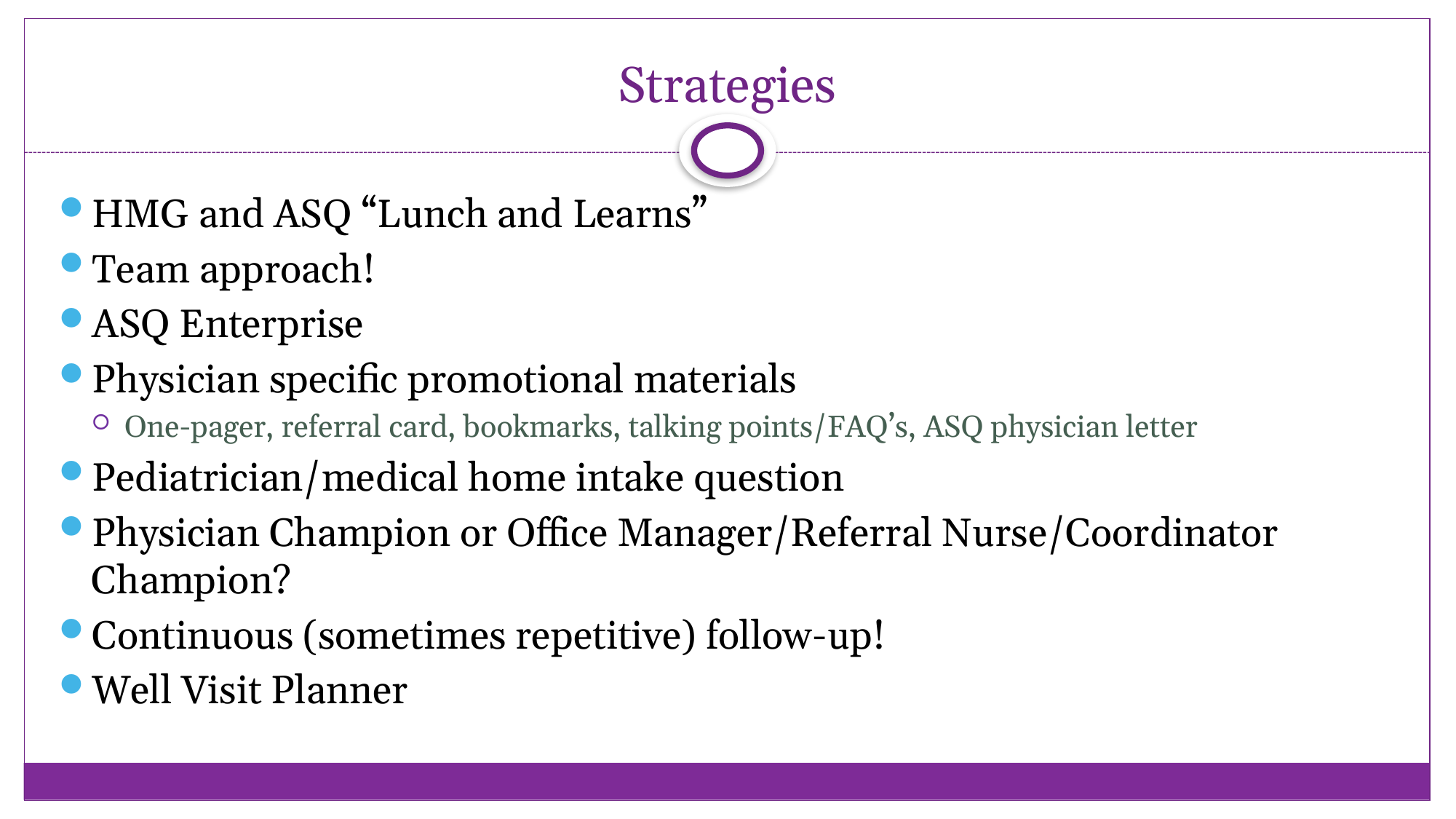

# Strategies
HMG and ASQ “Lunch and Learns”
Team approach!
ASQ Enterprise
Physician specific promotional materials
One-pager, referral card, bookmarks, talking points/FAQ’s, ASQ physician letter
Pediatrician/medical home intake question
Physician Champion or Office Manager/Referral Nurse/Coordinator Champion?
Continuous (sometimes repetitive) follow-up!
Well Visit Planner